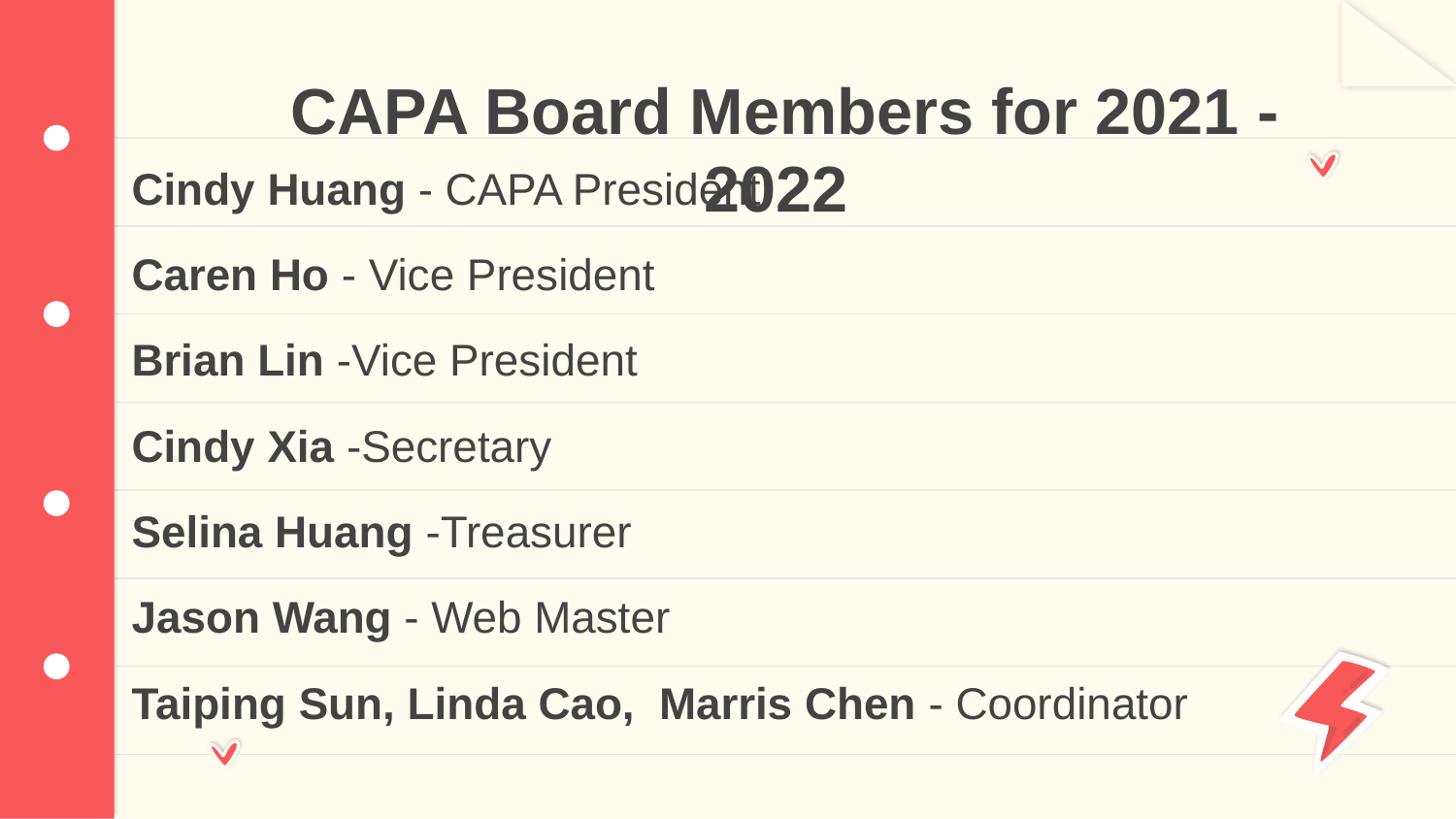

# CAPA Board Members for 2021 - 2022
Cindy Huang - CAPA President
Caren Ho - Vice President
Brian Lin -Vice President
Cindy Xia -Secretary
Selina Huang -Treasurer
Jason Wang - Web Master
Taiping Sun, Linda Cao,  Marris Chen - Coordinator